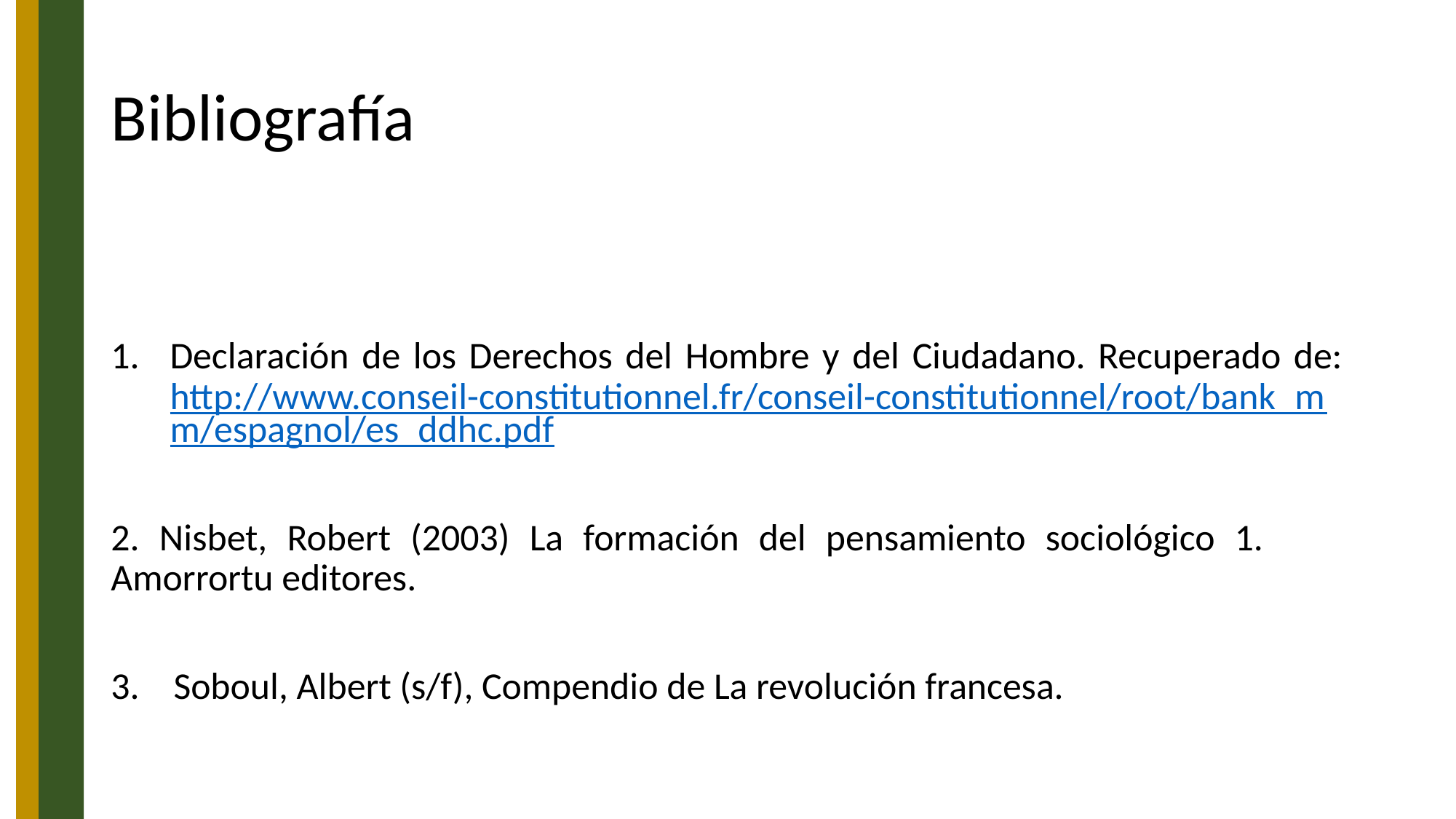

# Bibliografía

Declaración de los Derechos del Hombre y del Ciudadano. Recuperado de: http://www.conseil-constitutionnel.fr/conseil-constitutionnel/root/bank_mm/espagnol/es_ddhc.pdf

2. Nisbet, Robert (2003) La formación del pensamiento sociológico 1.     Amorrortu editores.

3.    Soboul, Albert (s/f), Compendio de La revolución francesa.